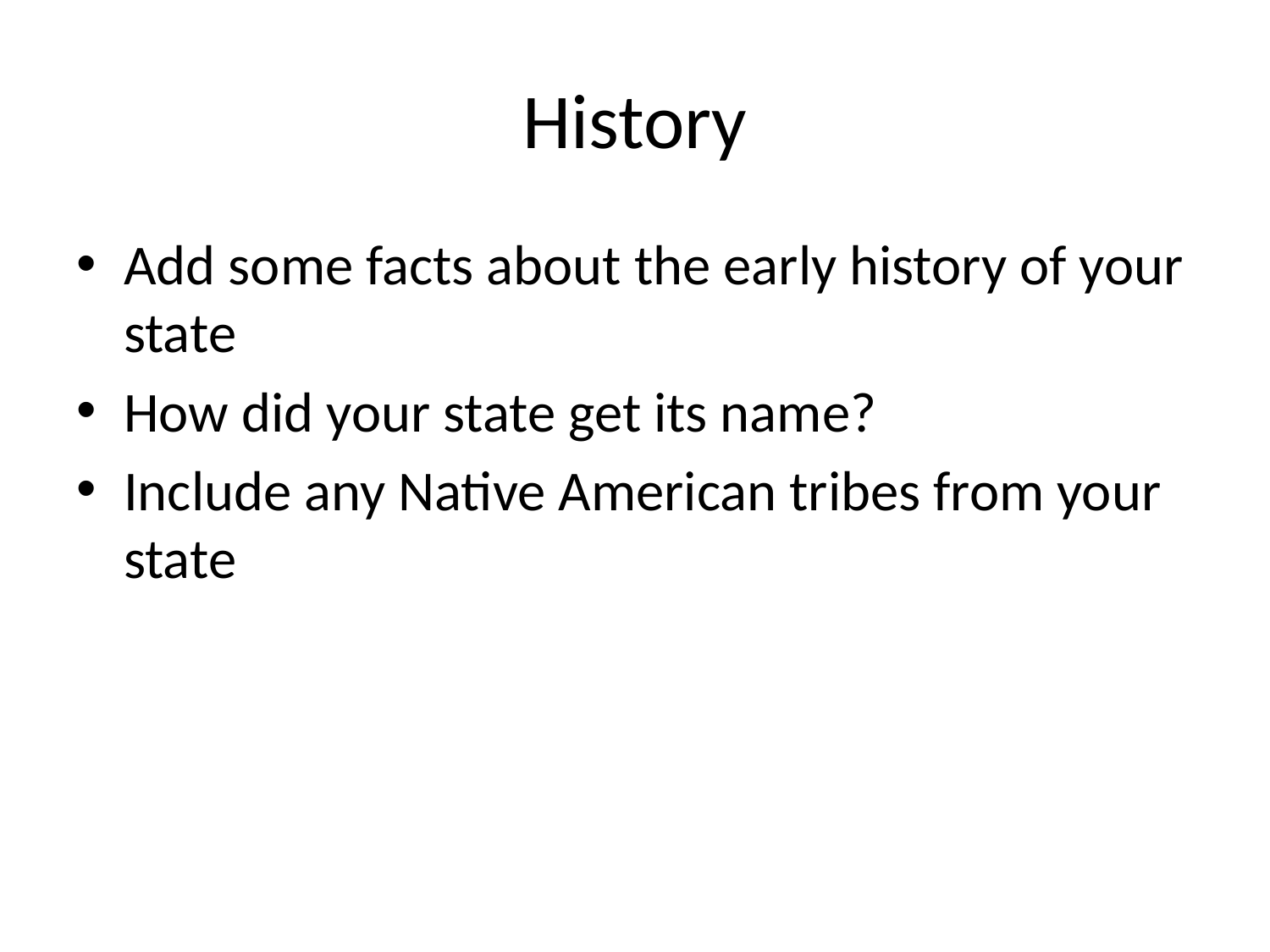

# History
Add some facts about the early history of your state
How did your state get its name?
Include any Native American tribes from your state